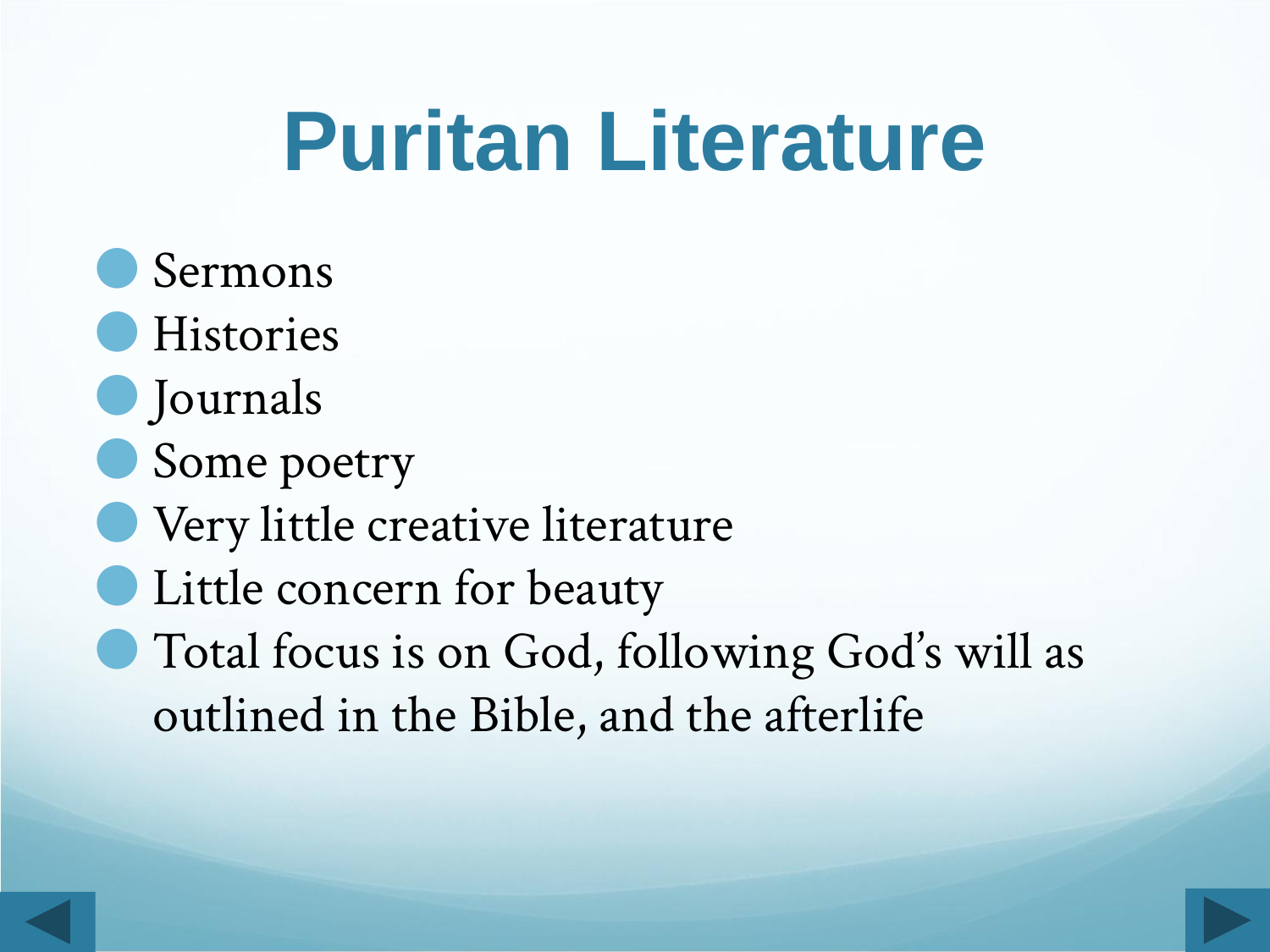

# Puritan Literature
Sermons
Histories
Journals
Some poetry
Very little creative literature
Little concern for beauty
Total focus is on God, following God’s will as outlined in the Bible, and the afterlife